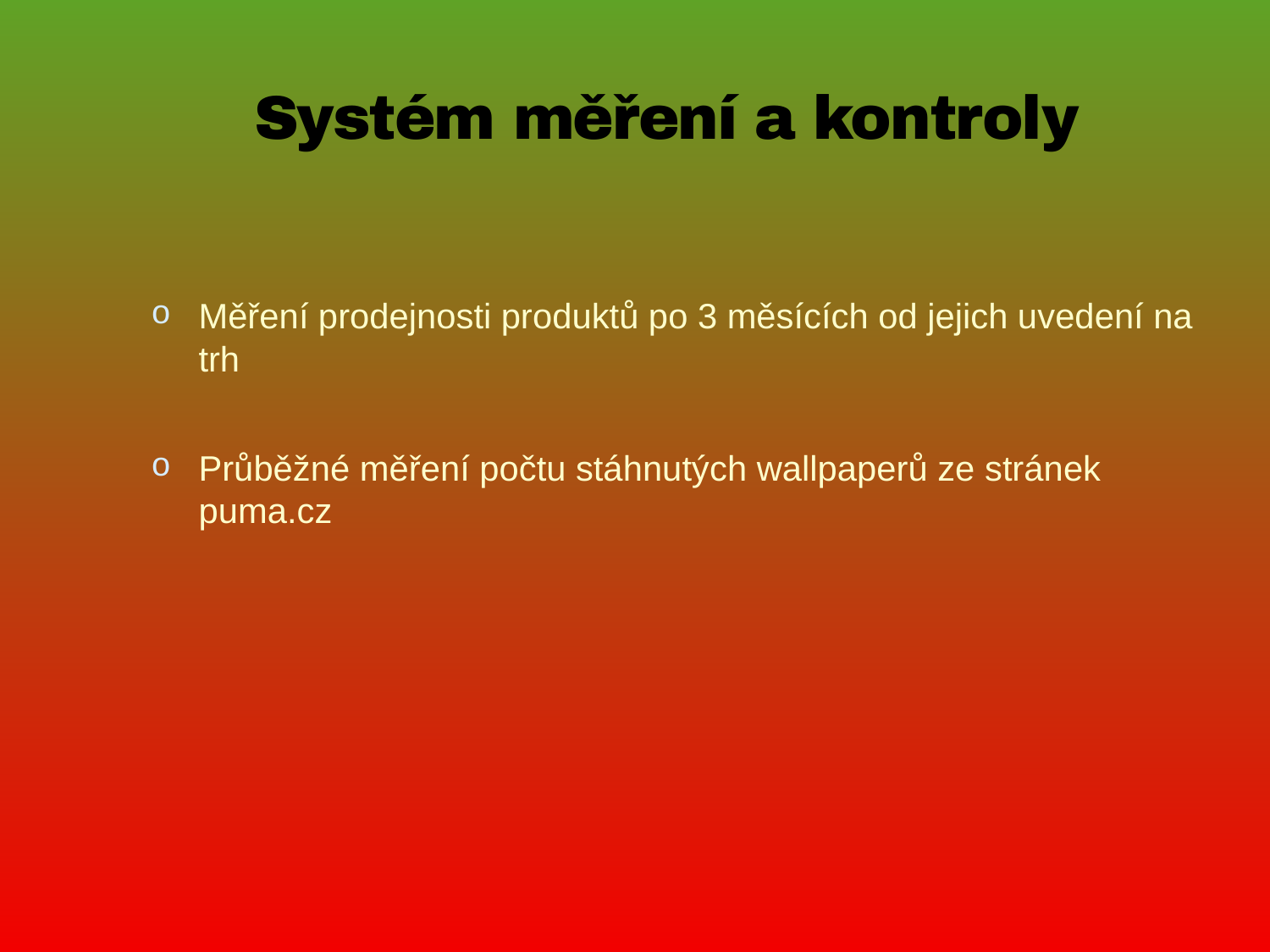

# Systém měření a kontroly
Měření prodejnosti produktů po 3 měsících od jejich uvedení na trh

Průběžné měření počtu stáhnutých wallpaperů ze stránek puma.cz